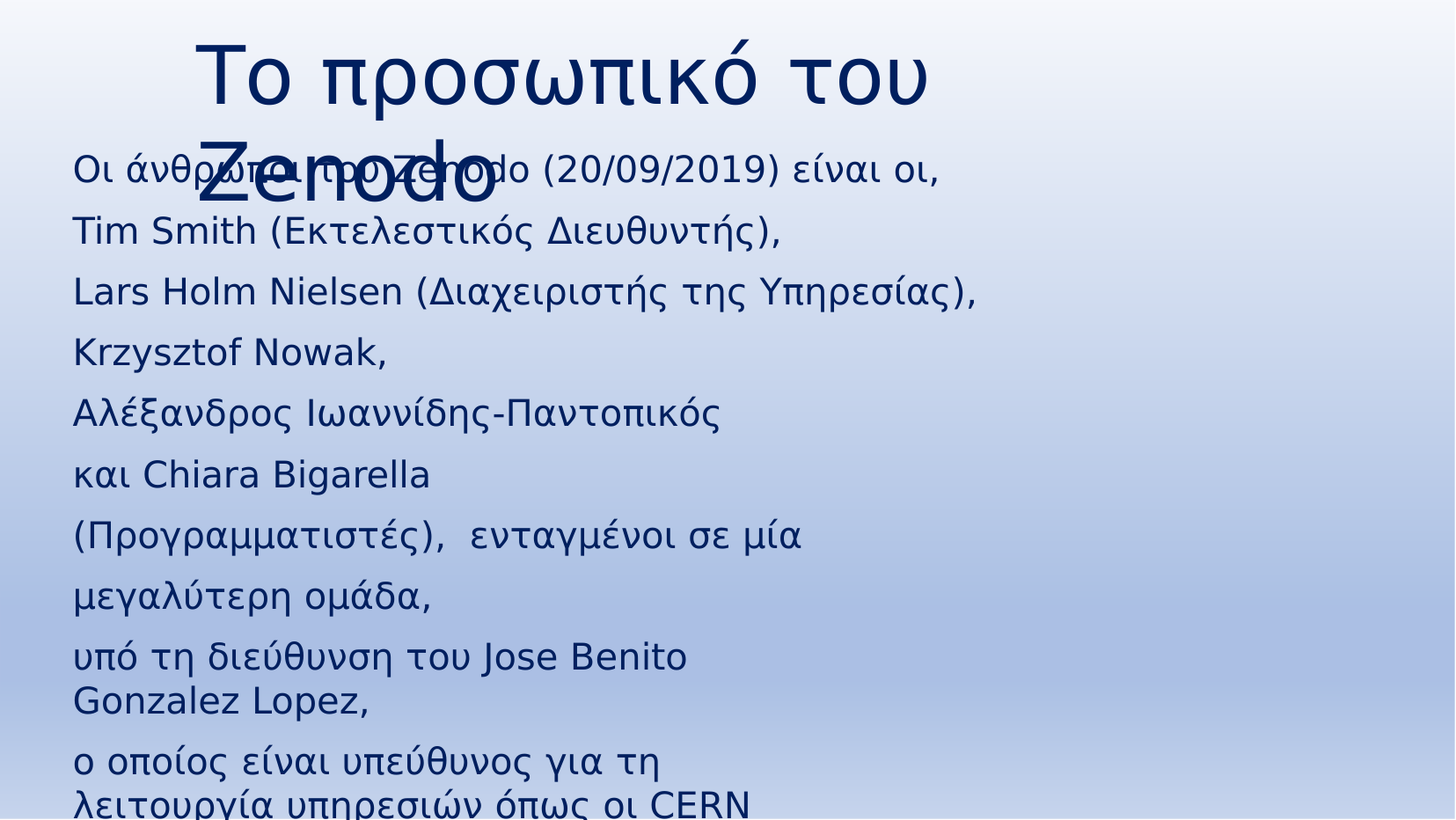

# Το προσωπικό του Zenodo
Οι άνθρωποι του Zenodo (20/09/2019) είναι οι,
Tim Smith (Εκτελεστικός Διευθυντής),
Lars Holm Nielsen (Διαχειριστής της Υπηρεσίας),
Krzysztof Nowak,
Αλέξανδρος Ιωαννίδης-Παντοπικός
και Chiara Bigarella (Προγραμματιστές),  ενταγμένοι σε μία μεγαλύτερη ομάδα,
υπό τη διεύθυνση του Jose Benito Gonzalez Lopez,
ο οποίος είναι υπεύθυνος για τη λειτουργία υπηρεσιών όπως οι CERN
Document Server, CERN Open Data και CERN Analysis Preservation.
18